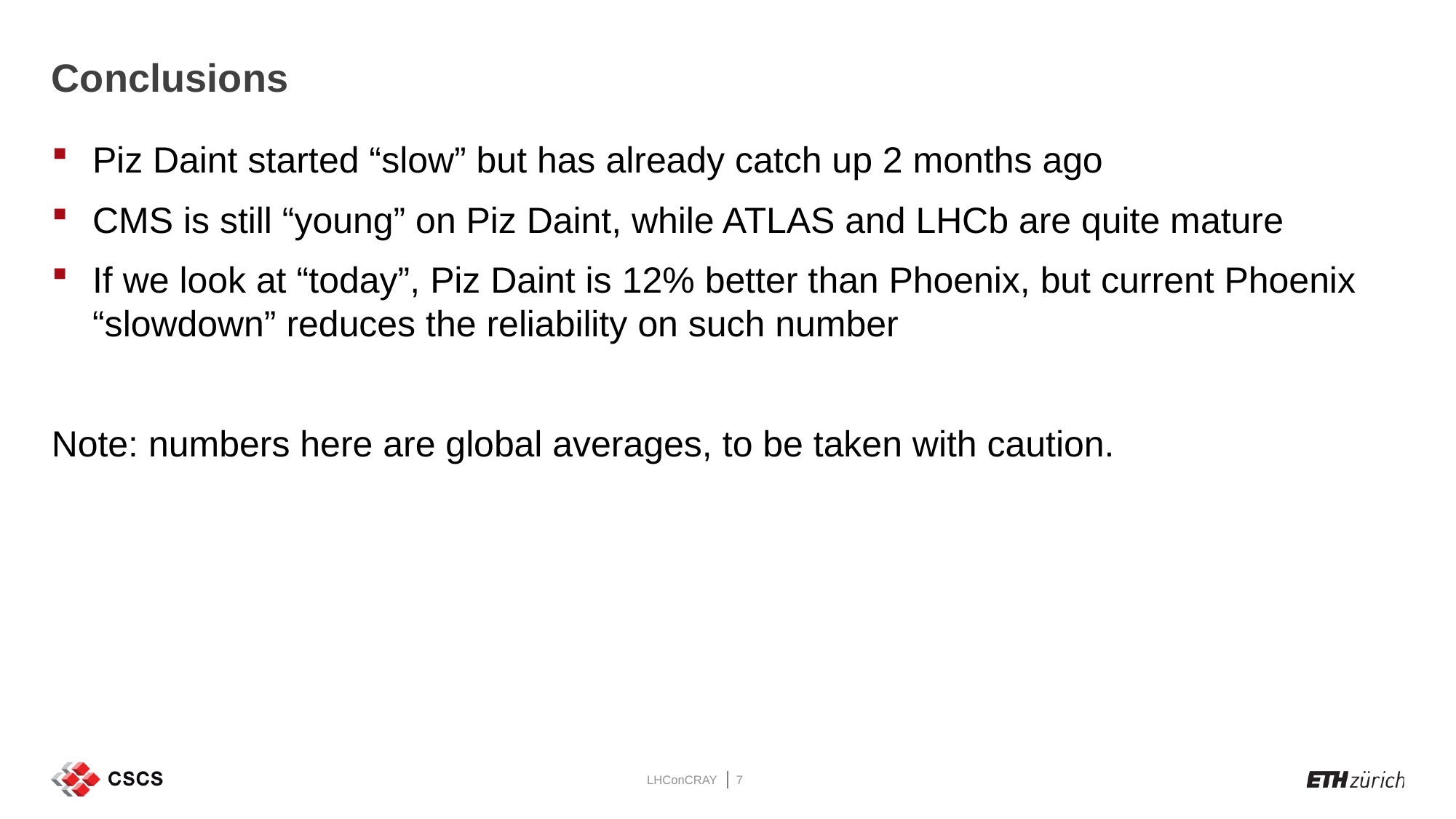

# Conclusions
Piz Daint started “slow” but has already catch up 2 months ago
CMS is still “young” on Piz Daint, while ATLAS and LHCb are quite mature
If we look at “today”, Piz Daint is 12% better than Phoenix, but current Phoenix “slowdown” reduces the reliability on such number

Note: numbers here are global averages, to be taken with caution.
LHConCRAY
7